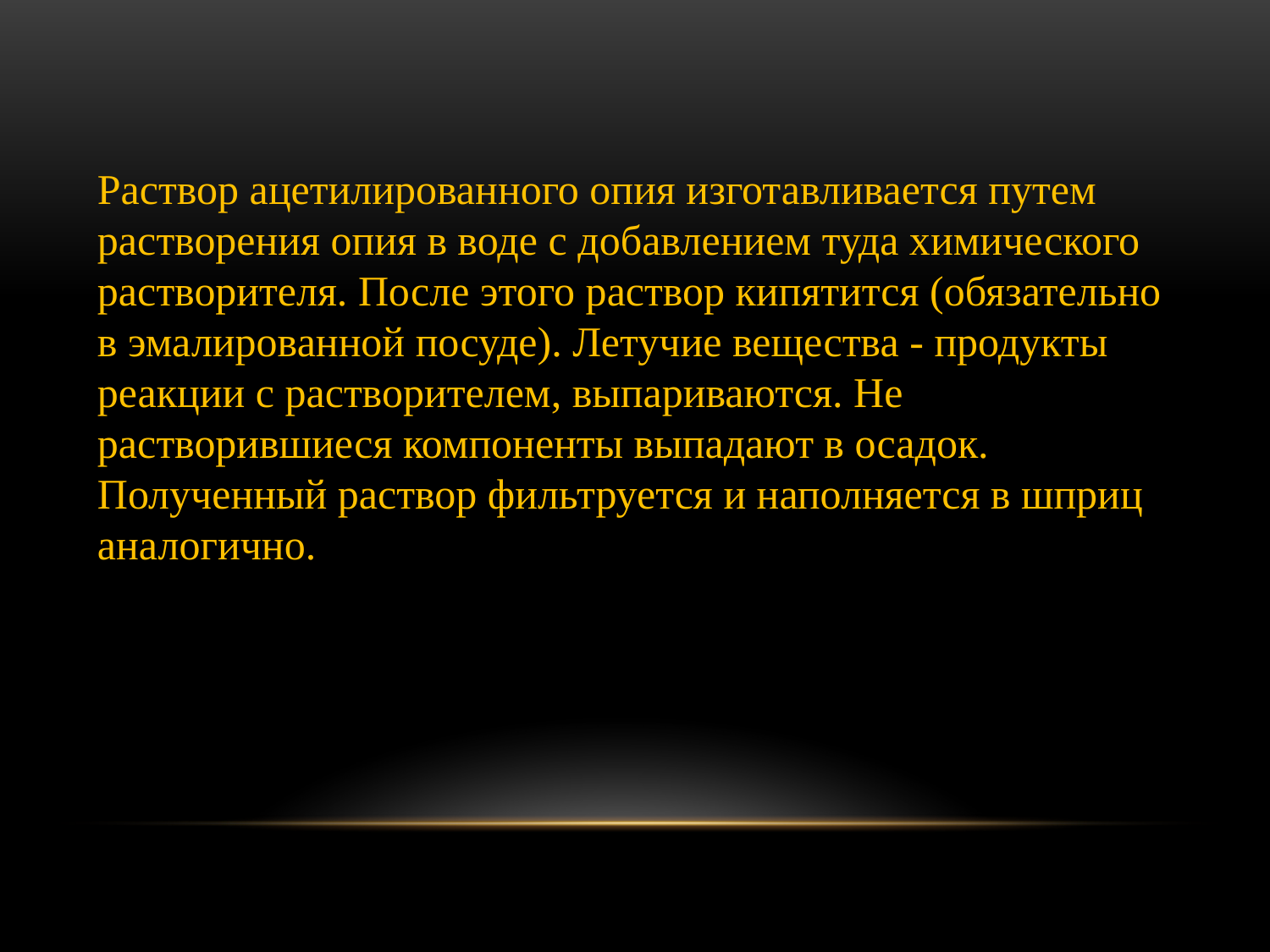

Раствор ацетилированного опия изготавливается путем растворения опия в воде с добавлением туда химического растворителя. После этого раствор кипятится (обязательно в эмалированной посуде). Летучие вещества - продукты реакции с растворителем, выпариваются. Не растворившиеся компоненты выпадают в осадок. Полученный раствор фильтруется и наполняется в шприц аналогично.